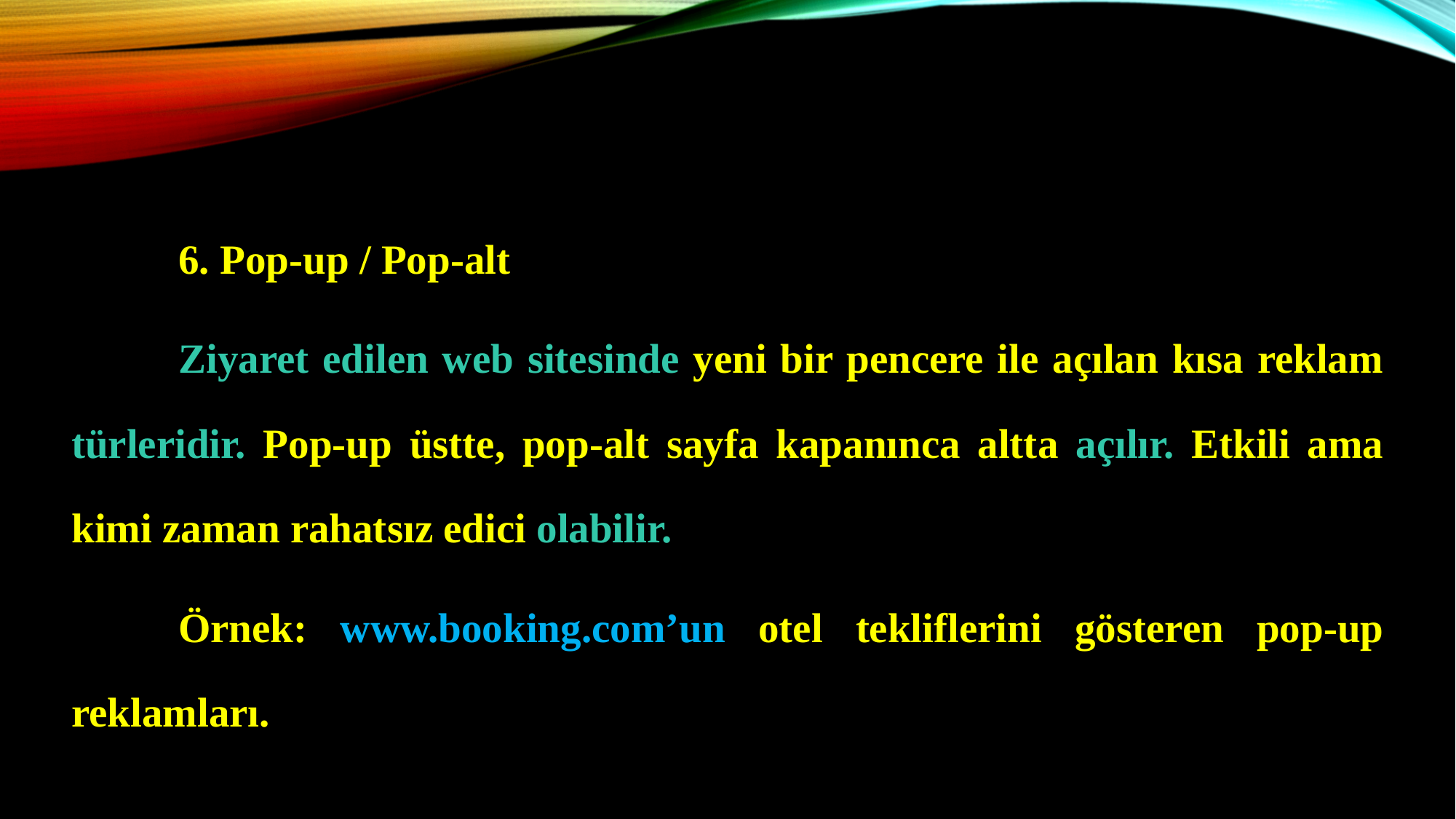

6. Pop-up / Pop-alt
	Ziyaret edilen web sitesinde yeni bir pencere ile açılan kısa reklam türleridir. Pop-up üstte, pop-alt sayfa kapanınca altta açılır. Etkili ama kimi zaman rahatsız edici olabilir.
	Örnek: www.booking.com’un otel tekliflerini gösteren pop-up reklamları.